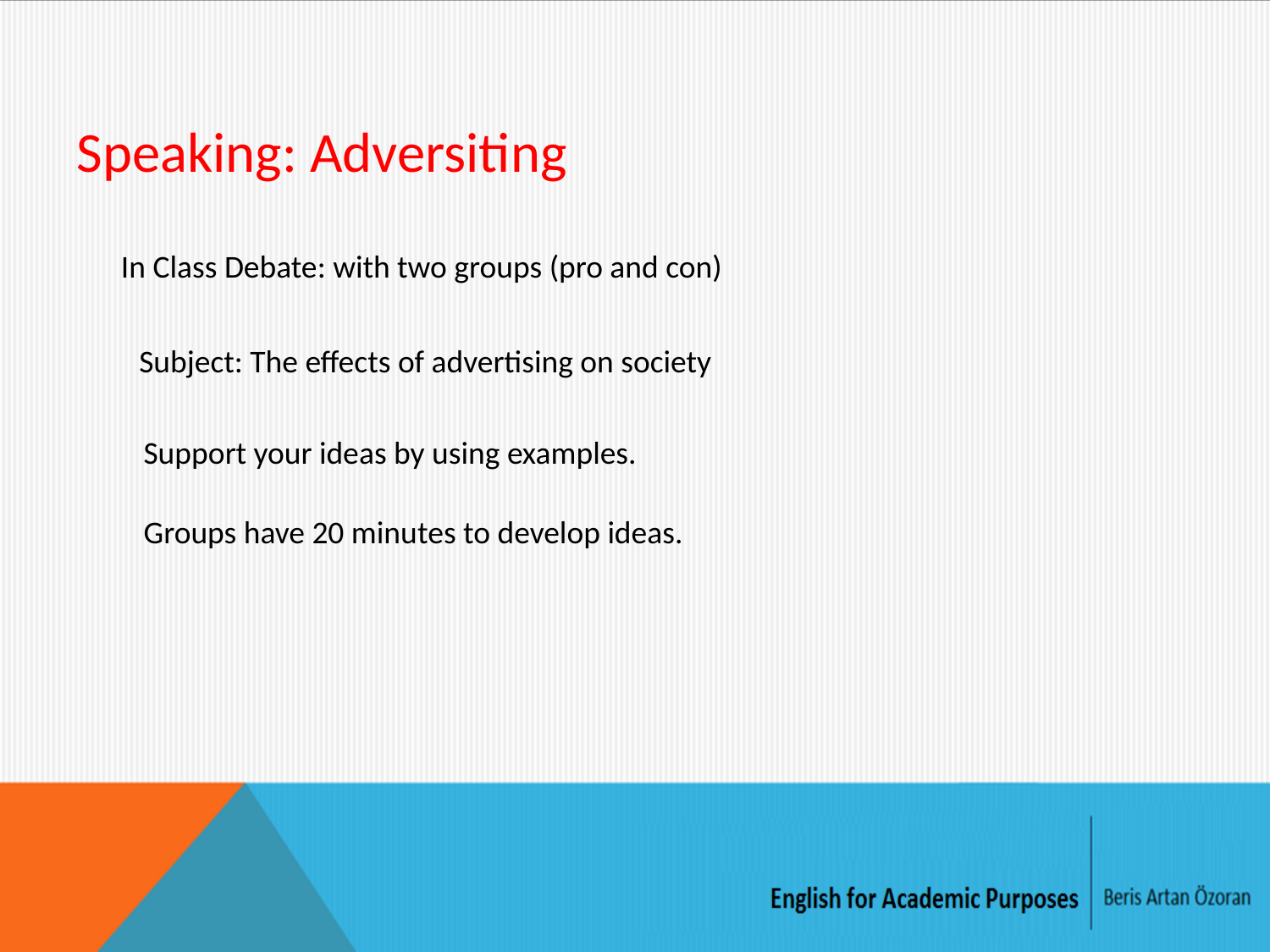

# Speaking: Adversiting
In Class Debate: with two groups (pro and con)
Subject: The effects of advertising on society
Support your ideas by using examples.
Groups have 20 minutes to develop ideas.